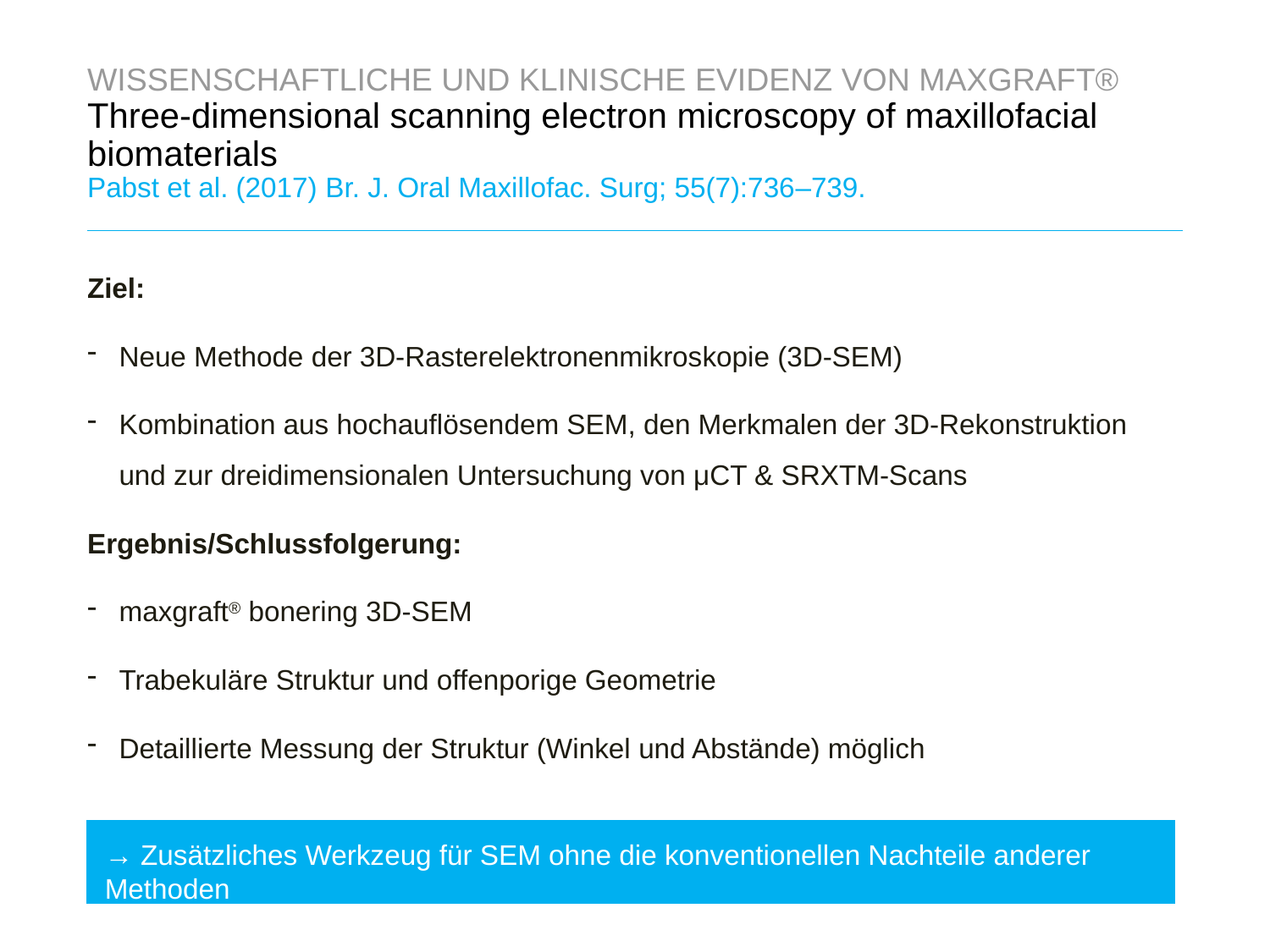

# WISSENSCHAFTLICHE UND KLINISCHE EVIDENZ VON maxgraft® Three-dimensional scanning electron microscopy of maxillofacial biomaterials Pabst et al. (2017) Br. J. Oral Maxillofac. Surg; 55(7):736–739.
Ziel:
Neue Methode der 3D-Rasterelektronenmikroskopie (3D-SEM)
Kombination aus hochauflösendem SEM, den Merkmalen der 3D-Rekonstruktion und zur dreidimensionalen Untersuchung von μCT & SRXTM-Scans
Ergebnis/Schlussfolgerung:
maxgraft® bonering 3D-SEM
Trabekuläre Struktur und offenporige Geometrie
Detaillierte Messung der Struktur (Winkel und Abstände) möglich

→ Zusätzliches Werkzeug für SEM ohne die konventionellen Nachteile anderer Methoden